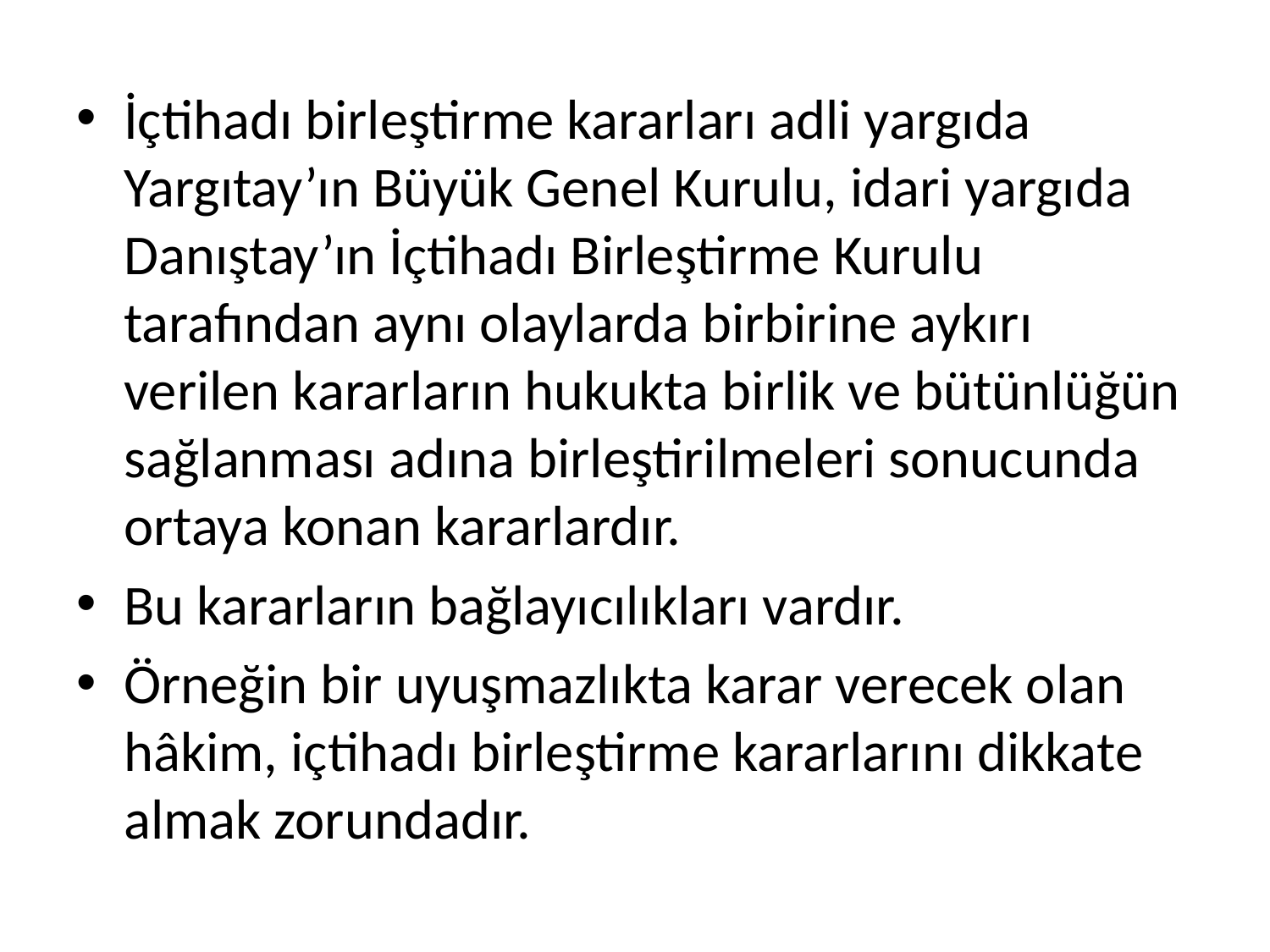

İçtihadı birleştirme kararları adli yargıda Yargıtay’ın Büyük Genel Kurulu, idari yargıda Danıştay’ın İçtihadı Birleştirme Kurulu tarafından aynı olaylarda birbirine aykırı verilen kararların hukukta birlik ve bütünlüğün sağlanması adına birleştirilmeleri sonucunda ortaya konan kararlardır.
Bu kararların bağlayıcılıkları vardır.
Örneğin bir uyuşmazlıkta karar verecek olan hâkim, içtihadı birleştirme kararlarını dikkate almak zorundadır.